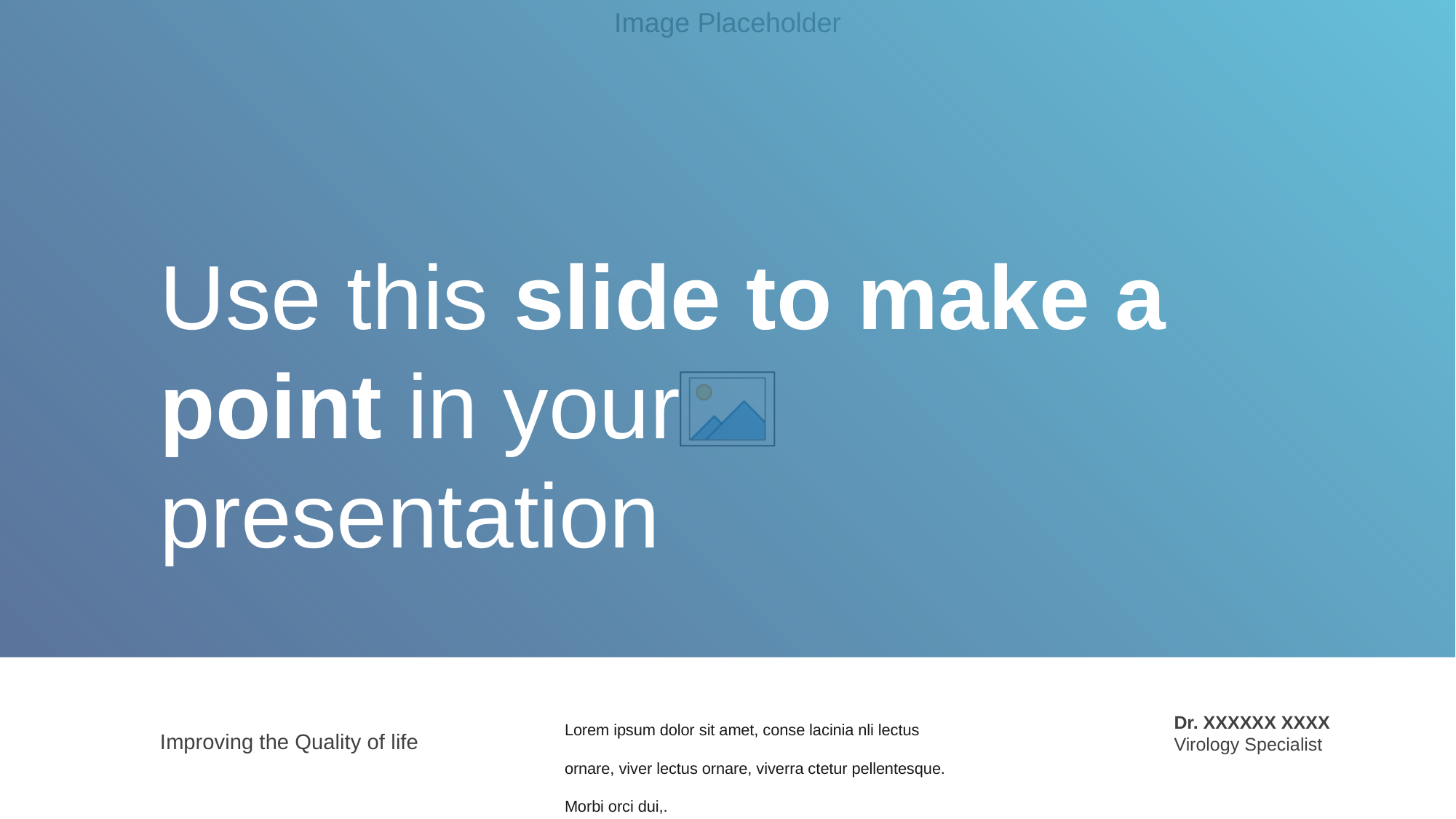

Use this slide to make a point in your presentation

Lorem ipsum dolor sit amet, conse lacinia nli lectus ornare, viver lectus ornare, viverra ctetur pellentesque. Morbi orci dui,.
Dr. XXXXXX XXXX
Virology Specialist
Improving the Quality of life